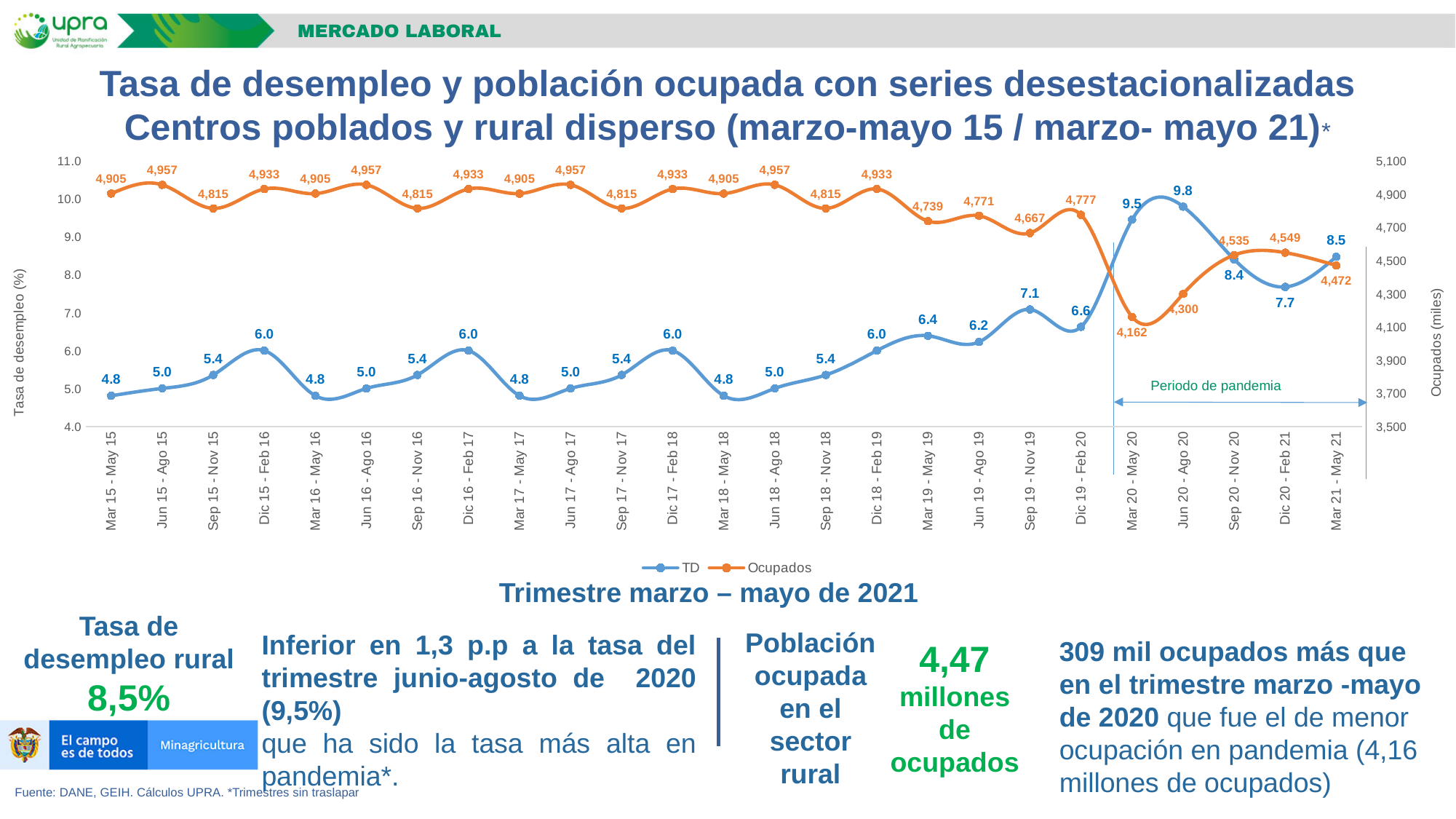

MERCADO LABORAL
Tasa de desempleo y población ocupada con series desestacionalizadas
Centros poblados y rural disperso (marzo-mayo 15 / marzo- mayo 21)*

### Chart

| Category | TD | Ocupados |
|---|---|---|
| Mar 15 - May 15 | 4.816981349406271 | 4904.673334838732 |
| Jun 15 - Ago 15 | 5.010224480900482 | 4957.489868547417 |
| Sep 15 - Nov 15 | 5.364896077388907 | 4815.464435061377 |
| Dic 15 - Feb 16 | 6.00748113469776 | 4932.521276418546 |
| Mar 16 - May 16 | 4.816981349406271 | 4904.673334838732 |
| Jun 16 - Ago 16 | 5.010224480900482 | 4957.489868547417 |
| Sep 16 - Nov 16 | 5.364896077388907 | 4815.464435061377 |
| Dic 16 - Feb 17 | 6.00748113469776 | 4932.521276418546 |
| Mar 17 - May 17 | 4.816981349406271 | 4904.673334838732 |
| Jun 17 - Ago 17 | 5.010224480900482 | 4957.489868547417 |
| Sep 17 - Nov 17 | 5.364896077388907 | 4815.464435061377 |
| Dic 17 - Feb 18 | 6.00748113469776 | 4932.521276418546 |
| Mar 18 - May 18 | 4.816981349406271 | 4904.673334838732 |
| Jun 18 - Ago 18 | 5.010224480900482 | 4957.489868547417 |
| Sep 18 - Nov 18 | 5.364896077388907 | 4815.464435061377 |
| Dic 18 - Feb 19 | 6.00748113469776 | 4932.521276418546 |
| Mar 19 - May 19 | 6.398921417190509 | 4738.533366788163 |
| Jun 19 - Ago 19 | 6.235352556275898 | 4771.227044986493 |
| Sep 19 - Nov 19 | 7.092146495066727 | 4667.15766857357 |
| Dic 19 - Feb 20 | 6.633997834119773 | 4776.7175670413535 |
| Mar 20 - May 20 | 9.457220758522395 | 4162.09305477817 |
| Jun 20 - Ago 20 | 9.80242962067346 | 4300.390545527657 |
| Sep 20 - Nov 20 | 8.411662250940417 | 4534.510272347644 |
| Dic 20 - Feb 21 | 7.686102525684765 | 4548.916691039043 |
| Mar 21 - May 21 | 8.479981177275143 | 4471.5466006679735 |
Periodo de pandemia
Trimestre marzo – mayo de 2021

4,47 millones de ocupados
Tasa de desempleo rural
8,5%

Población ocupada en el sector rural
Inferior en 1,3 p.p a la tasa del trimestre junio-agosto de  2020 (9,5%)
que ha sido la tasa más alta en pandemia*.
309 mil ocupados más que en el trimestre marzo -mayo de 2020 que fue el de menor ocupación en pandemia (4,16 millones de ocupados)
Fuente: DANE, GEIH. Cálculos UPRA. *Trimestres sin traslapar